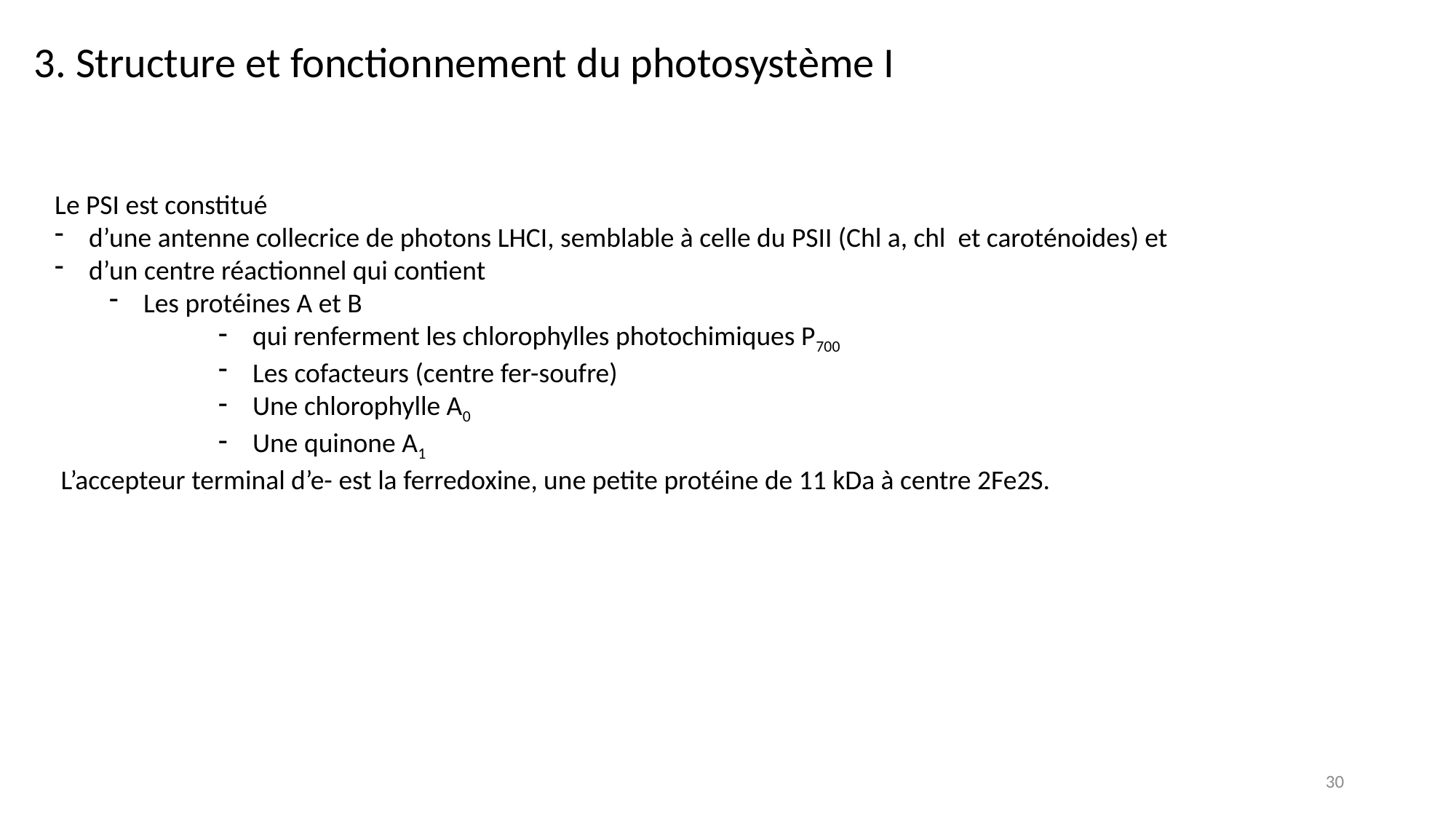

3. Structure et fonctionnement du photosystème I
Le PSI est constitué
d’une antenne collecrice de photons LHCI, semblable à celle du PSII (Chl a, chl  et caroténoides) et
d’un centre réactionnel qui contient
Les protéines A et B
qui renferment les chlorophylles photochimiques P700
Les cofacteurs (centre fer-soufre)
Une chlorophylle A0
Une quinone A1
 L’accepteur terminal d’e- est la ferredoxine, une petite protéine de 11 kDa à centre 2Fe2S.

30